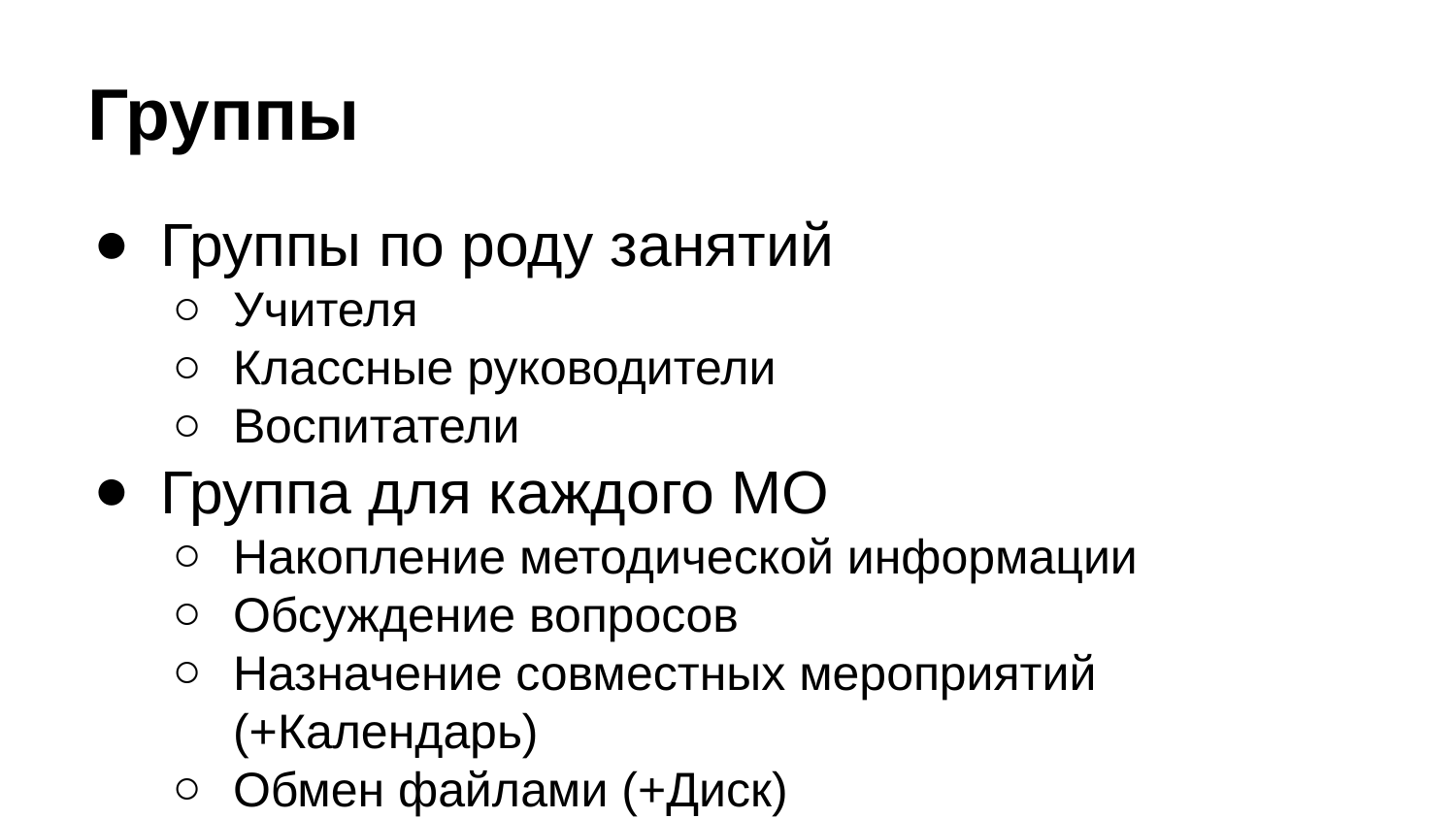

# Группы
Группы по роду занятий
Учителя
Классные руководители
Воспитатели
Группа для каждого МО
Накопление методической информации
Обсуждение вопросов
Назначение совместных мероприятий (+Календарь)
Обмен файлами (+Диск)